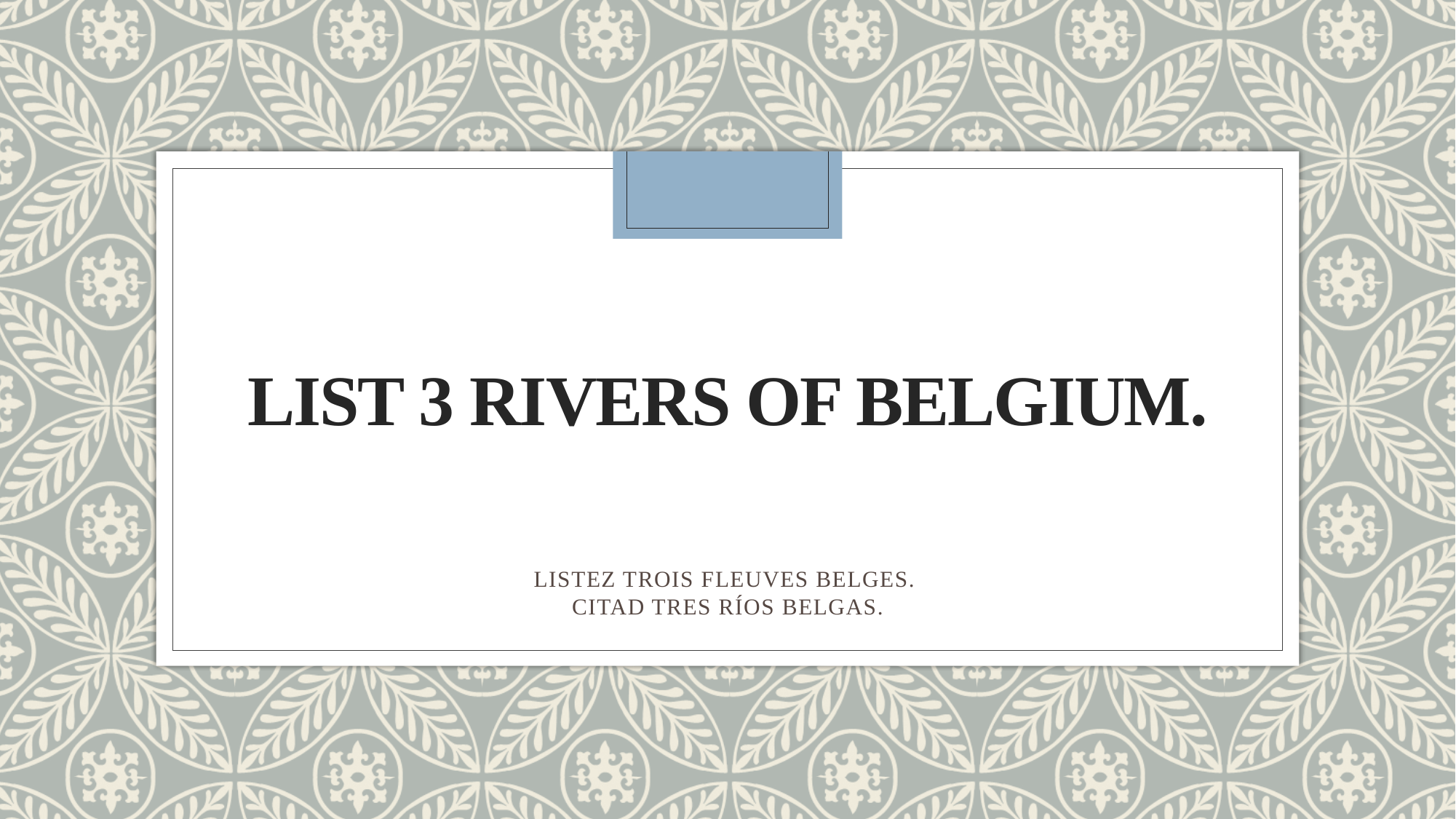

# LIST 3 RIVERS OF BELGIUM.
LISTEZ TROIS FLEUVES BELGES.
CITAD TRES RÍOS BELGAS.